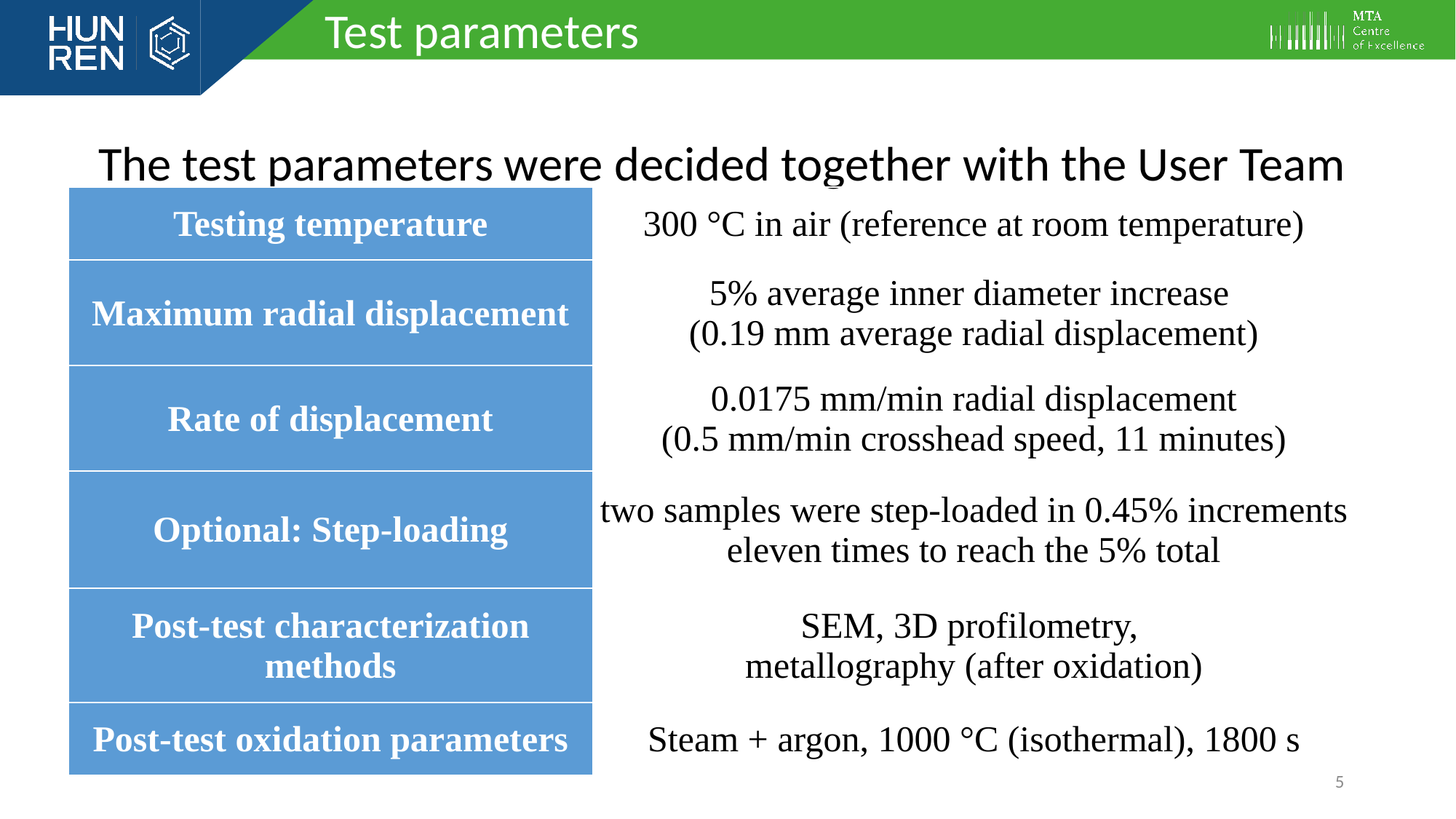

Test parameters
The test parameters were decided together with the User Team
| Testing temperature | 300 °C in air (reference at room temperature) |
| --- | --- |
| Maximum radial displacement | 5% average inner diameter increase (0.19 mm average radial displacement) |
| Rate of displacement | 0.0175 mm/min radial displacement (0.5 mm/min crosshead speed, 11 minutes) |
| Optional: Step-loading | two samples were step-loaded in 0.45% increments eleven times to reach the 5% total |
| Post-test characterization methods | SEM, 3D profilometry, metallography (after oxidation) |
| Post-test oxidation parameters | Steam + argon, 1000 °C (isothermal), 1800 s |
5